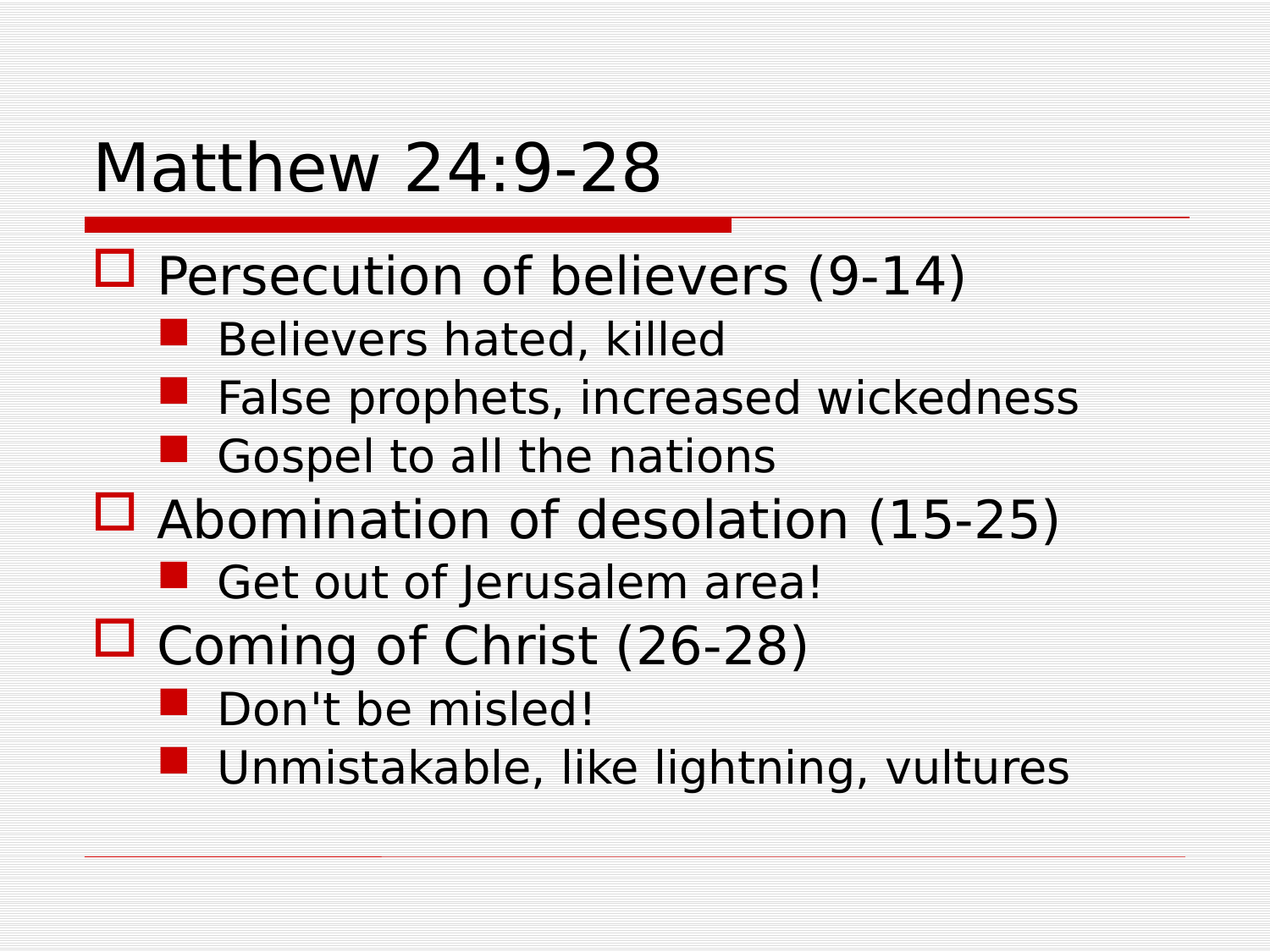

# Matthew 24:9-28
Persecution of believers (9-14)
Believers hated, killed
False prophets, increased wickedness
Gospel to all the nations
Abomination of desolation (15-25)
Get out of Jerusalem area!
Coming of Christ (26-28)
Don't be misled!
Unmistakable, like lightning, vultures